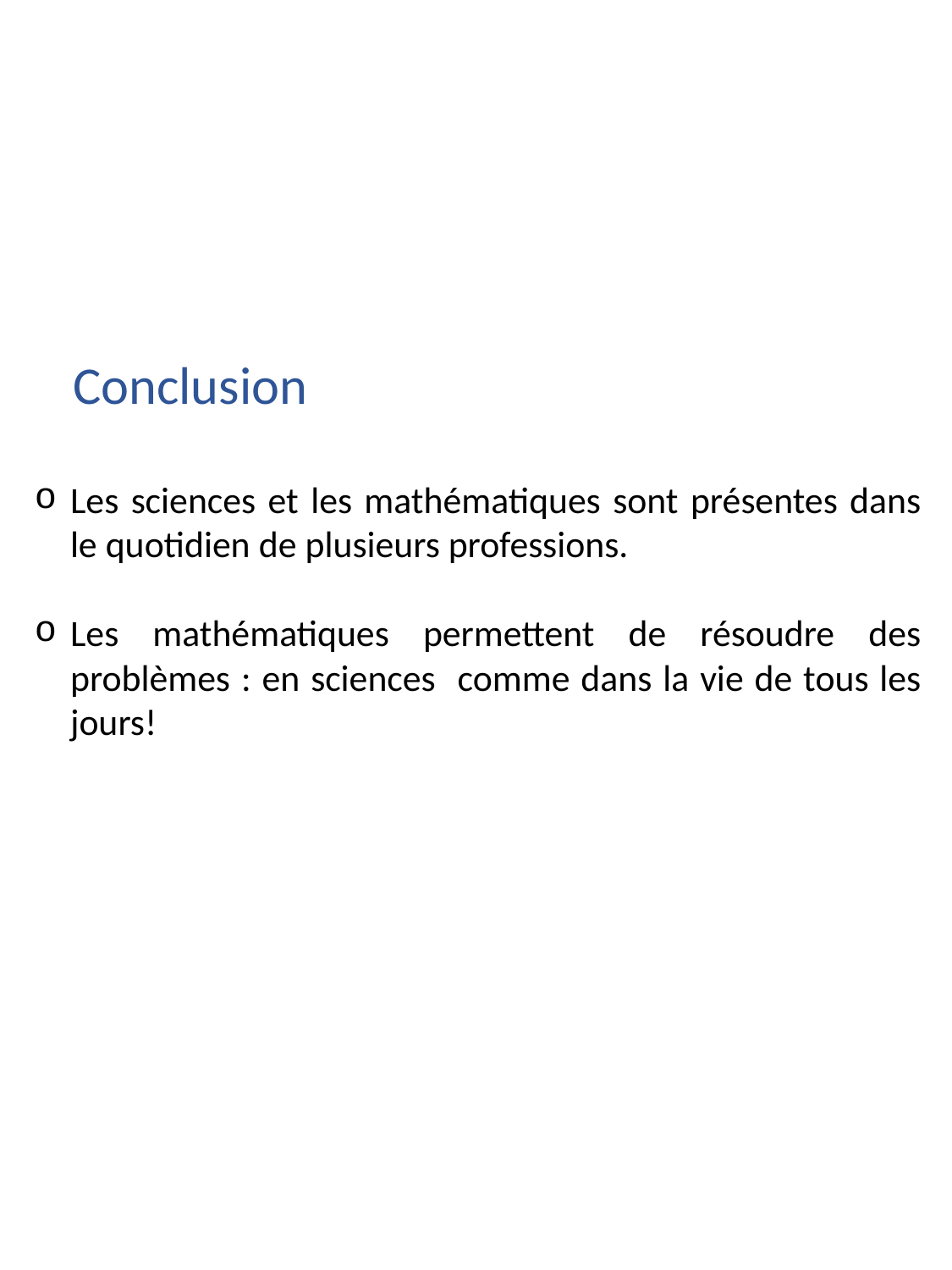

Conclusion
Les sciences et les mathématiques sont présentes dans le quotidien de plusieurs professions.

Les mathématiques permettent de résoudre des problèmes : en sciences  comme dans la vie de tous les jours!